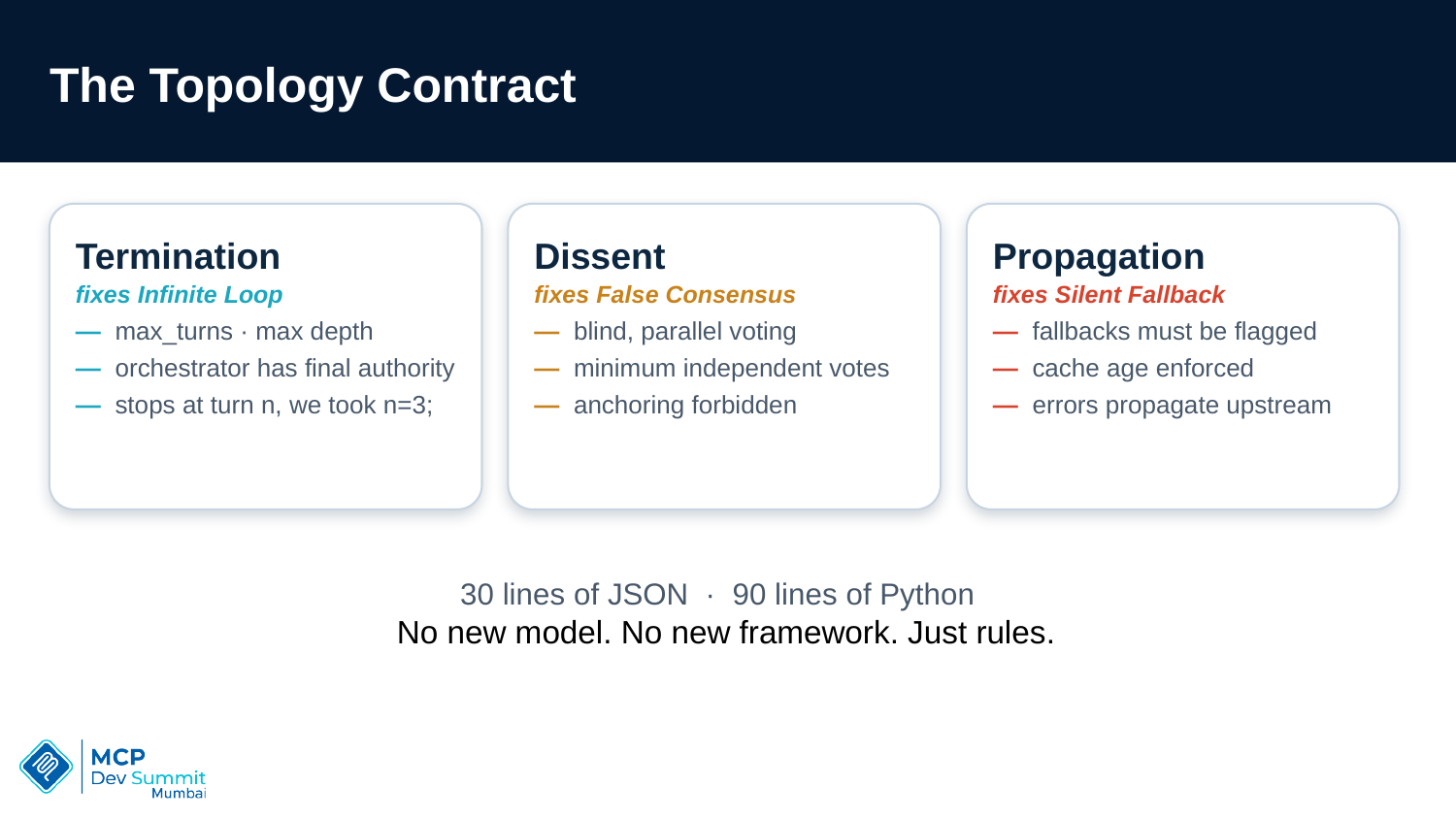

The Topology Contract
Termination
fixes Infinite Loop
—  max_turns · max depth
—  orchestrator has final authority
—  stops at turn n, we took n=3;
Dissent
fixes False Consensus
—  blind, parallel voting
—  minimum independent votes
—  anchoring forbidden
Propagation
fixes Silent Fallback
—  fallbacks must be flagged
—  cache age enforced
—  errors propagate upstream
30 lines of JSON  ·  90 lines of Python
No new model. No new framework. Just rules.